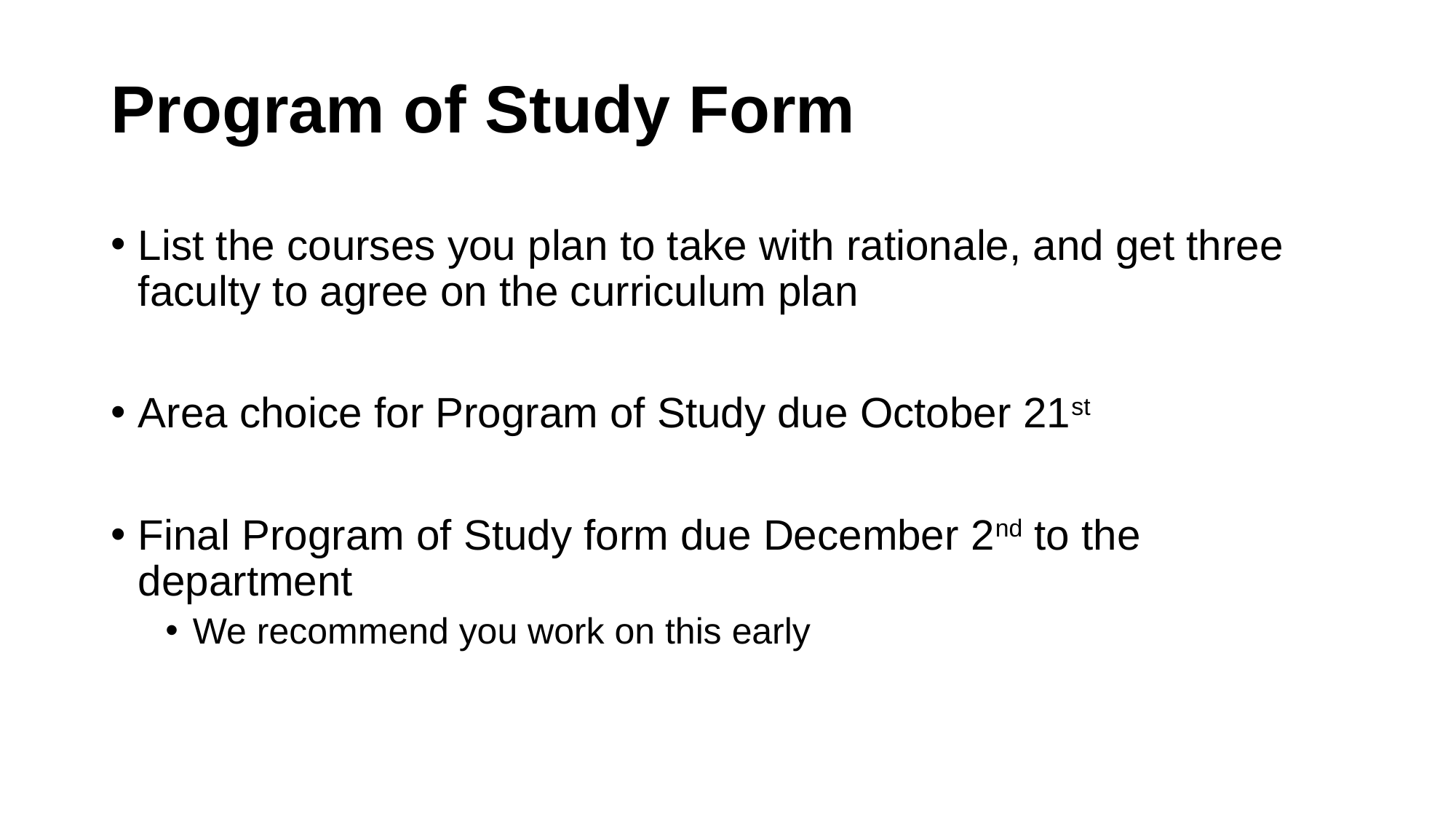

# Program of Study Form
List the courses you plan to take with rationale, and get three faculty to agree on the curriculum plan

Area choice for Program of Study due October 21st

Final Program of Study form due December 2nd to the department
We recommend you work on this early